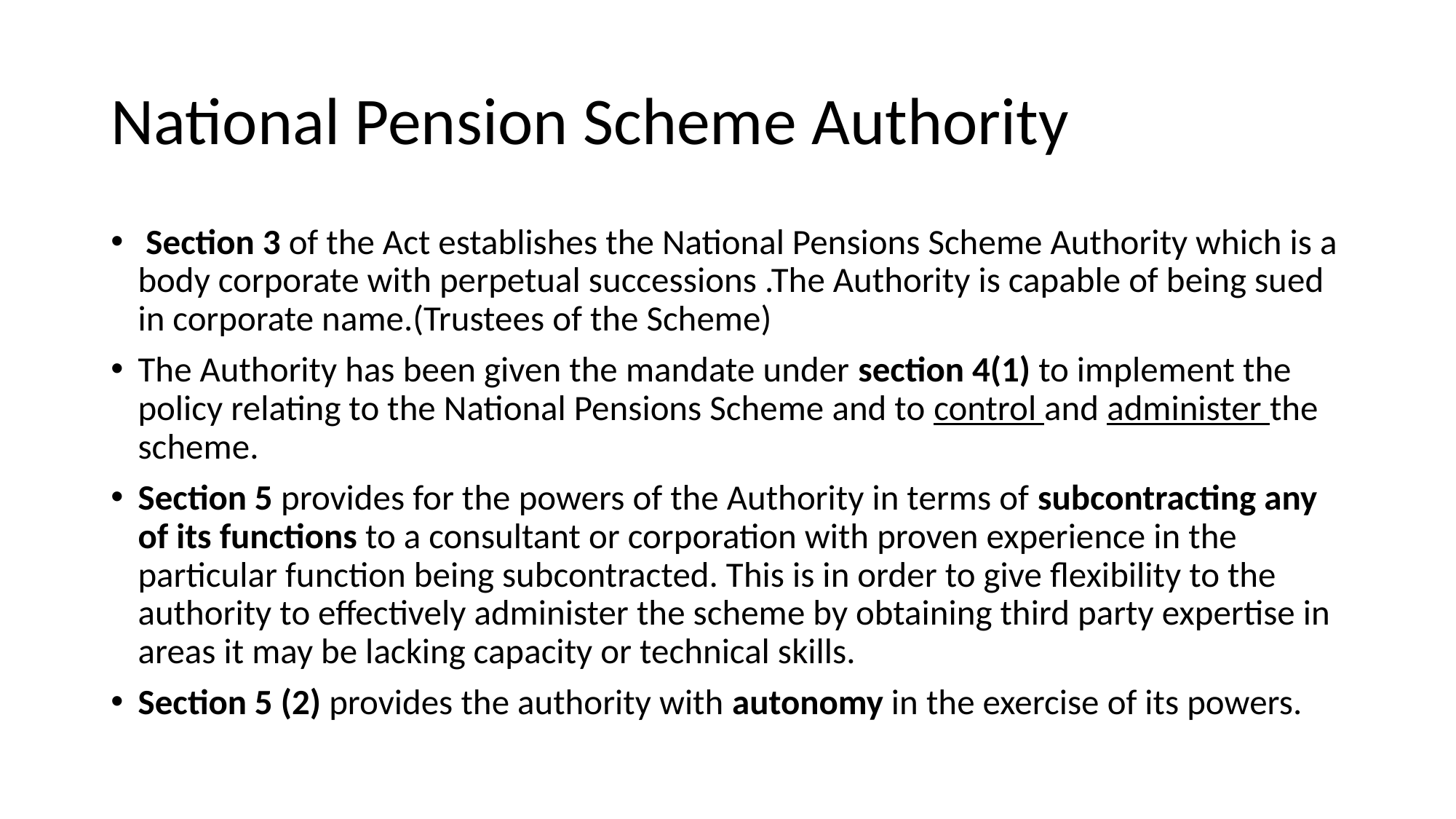

# National Pension Scheme Authority
 Section 3 of the Act establishes the National Pensions Scheme Authority which is a body corporate with perpetual successions .The Authority is capable of being sued in corporate name.(Trustees of the Scheme)
The Authority has been given the mandate under section 4(1) to implement the policy relating to the National Pensions Scheme and to control and administer the scheme.
Section 5 provides for the powers of the Authority in terms of subcontracting any of its functions to a consultant or corporation with proven experience in the particular function being subcontracted. This is in order to give flexibility to the authority to effectively administer the scheme by obtaining third party expertise in areas it may be lacking capacity or technical skills.
Section 5 (2) provides the authority with autonomy in the exercise of its powers.